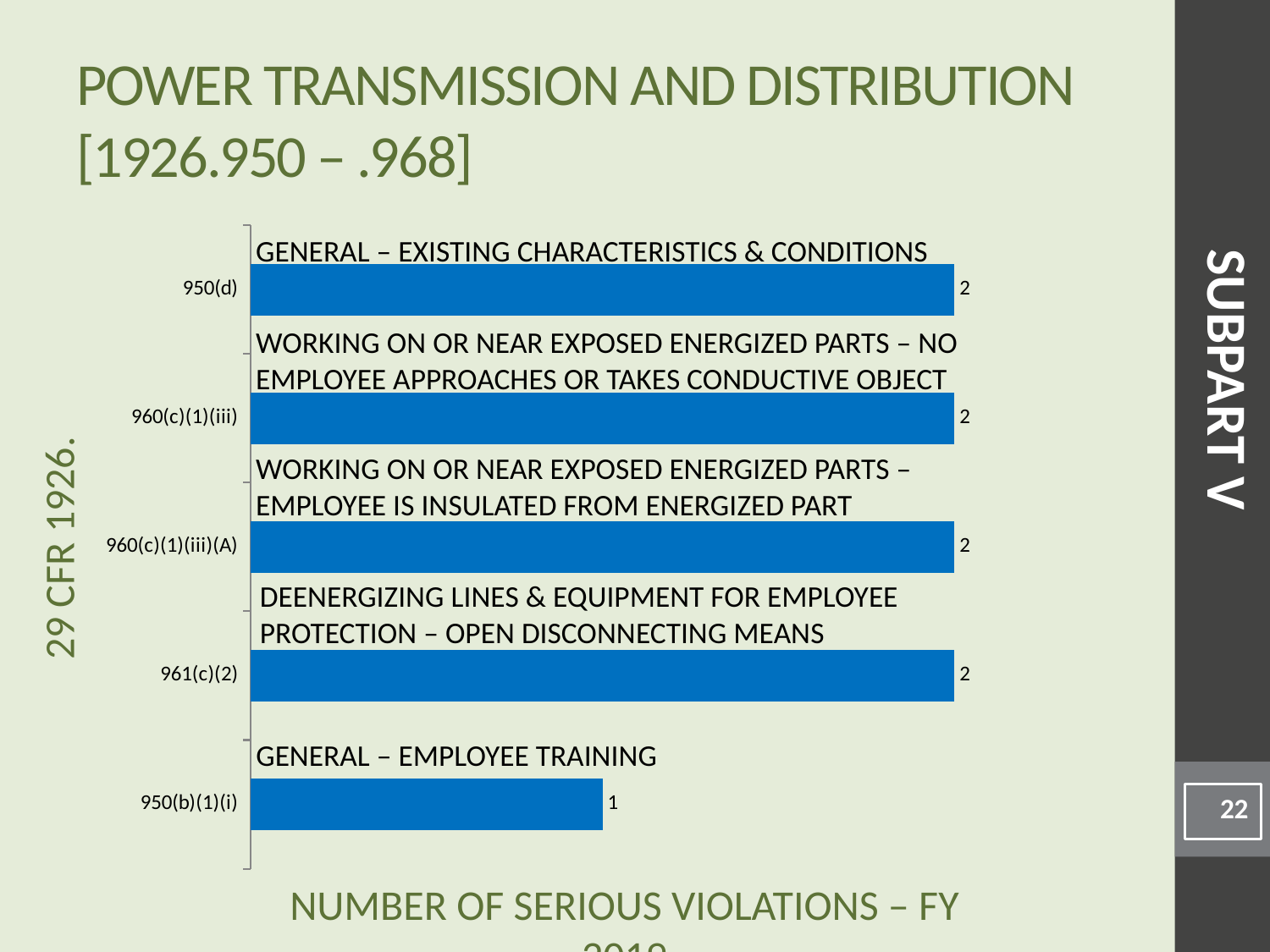

# Power Transmission and Distribution [1926.950 – .968]

### Chart

| Category |  |
|---|---|
| 950(b)(1)(i) | 1.0 |
| 961(c)(2) | 2.0 |
| 960(c)(1)(iii)(A) | 2.0 |
| 960(c)(1)(iii) | 2.0 |
| 950(d) | 2.0 |
General – Existing characteristics & conditions
Working On or Near Exposed Energized Parts – No employee approaches or takes conductive object
SUBPART V
Working on or Near Exposed Energized Parts – Employee is insulated from energized part
Deenergizing lines & Equipment for Employee Protection – Open disconnecting means
General – Employee training
22